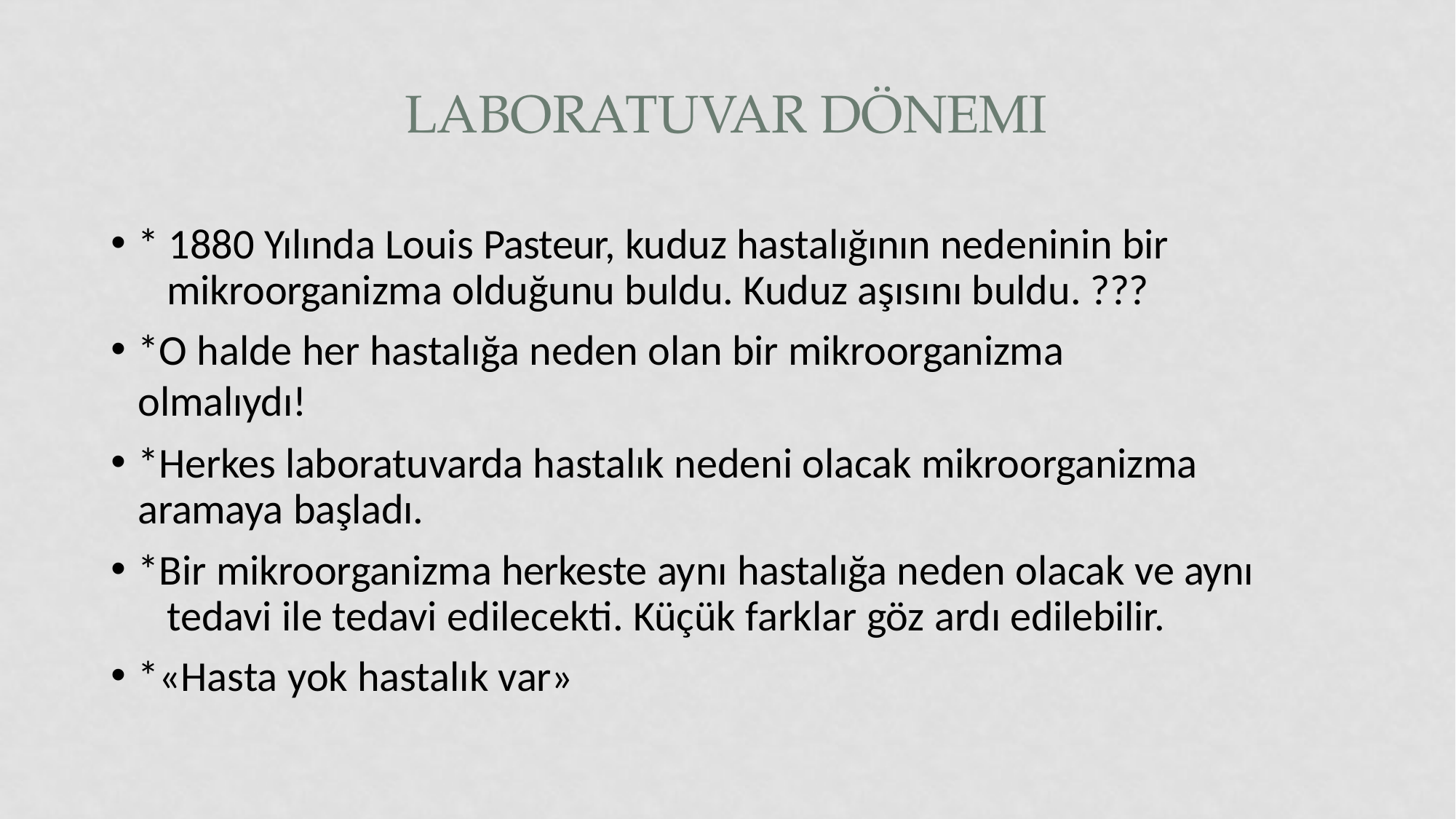

# Laboratuvar Dönemi
* 1880 Yılında Louis Pasteur, kuduz hastalığının nedeninin bir 	mikroorganizma olduğunu buldu. Kuduz aşısını buldu. ???
*O halde her hastalığa neden olan bir mikroorganizma olmalıydı!
*Herkes laboratuvarda hastalık nedeni olacak mikroorganizma 	aramaya başladı.
*Bir mikroorganizma herkeste aynı hastalığa neden olacak ve aynı 	tedavi ile tedavi edilecekti. Küçük farklar göz ardı edilebilir.
*«Hasta yok hastalık var»